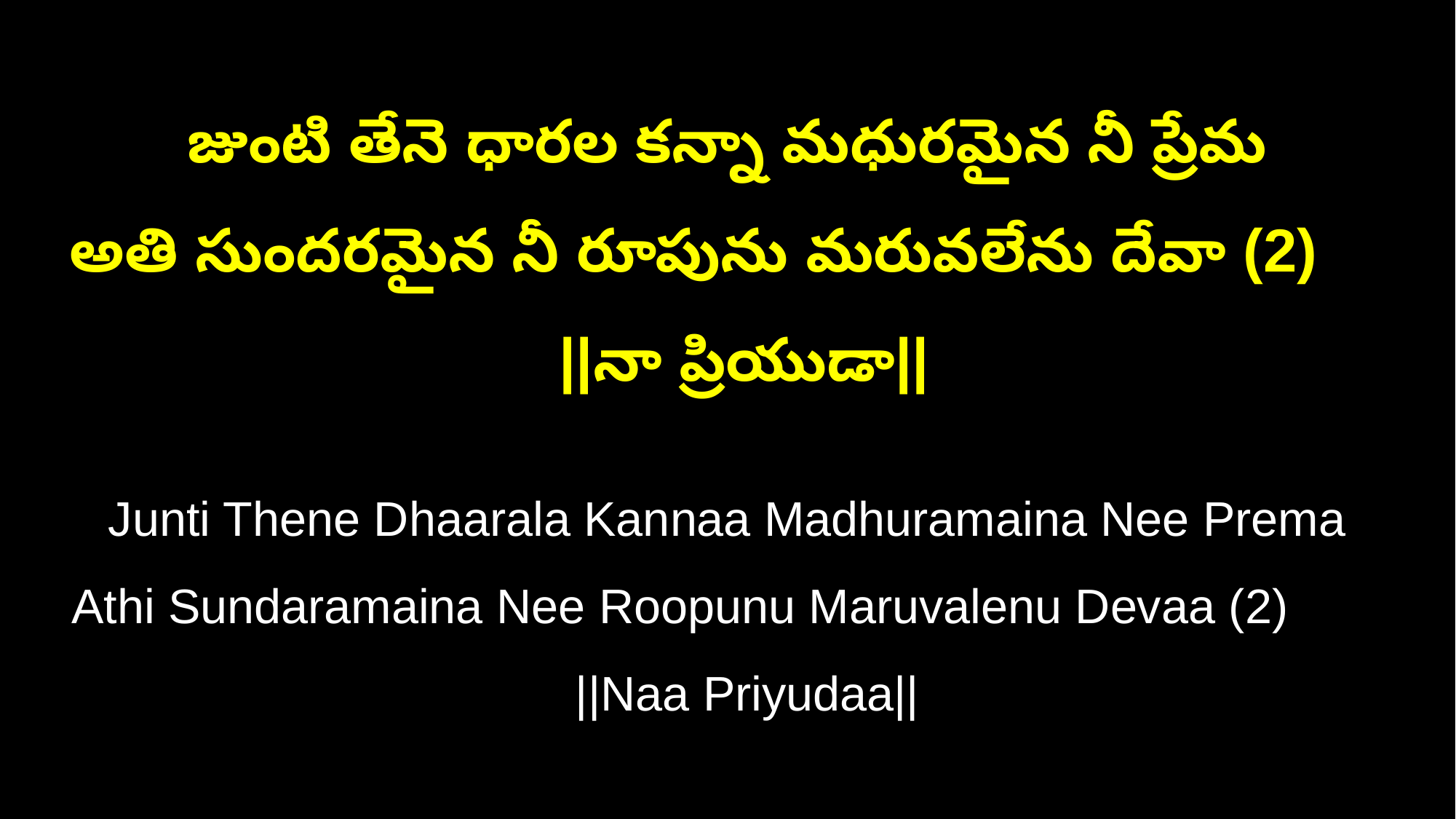

జుంటి తేనె ధారల కన్నా మధురమైన నీ ప్రేమ
అతి సుందరమైన నీ రూపును మరువలేను దేవా (2)       ||నా ప్రియుడా||
Junti Thene Dhaarala Kannaa Madhuramaina Nee Prema
Athi Sundaramaina Nee Roopunu Maruvalenu Devaa (2)           ||Naa Priyudaa||